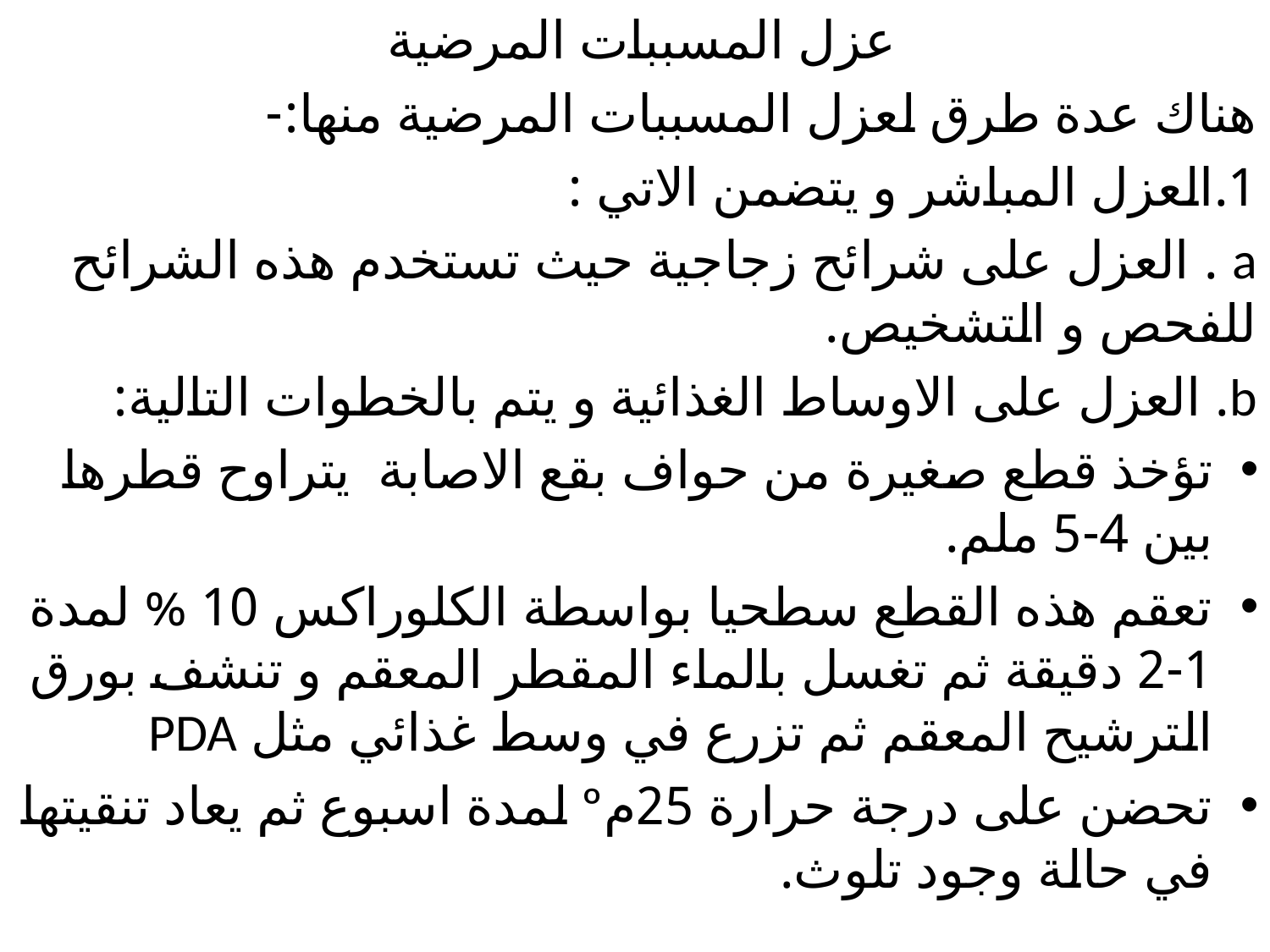

عزل المسببات المرضية
هناك عدة طرق لعزل المسببات المرضية منها:-
1.	العزل المباشر و يتضمن الاتي :
a . العزل على شرائح زجاجية حيث تستخدم هذه الشرائح للفحص و التشخيص.
b. العزل على الاوساط الغذائية و يتم بالخطوات التالية:
تؤخذ قطع صغيرة من حواف بقع الاصابة  يتراوح قطرها بين 4-5 ملم.
تعقم هذه القطع سطحيا بواسطة الكلوراكس 10 % لمدة 1-2 دقيقة ثم تغسل بالماء المقطر المعقم و تنشف بورق الترشيح المعقم ثم تزرع في وسط غذائي مثل PDA
تحضن على درجة حرارة 25مº لمدة اسبوع ثم يعاد تنقيتها في حالة وجود تلوث.